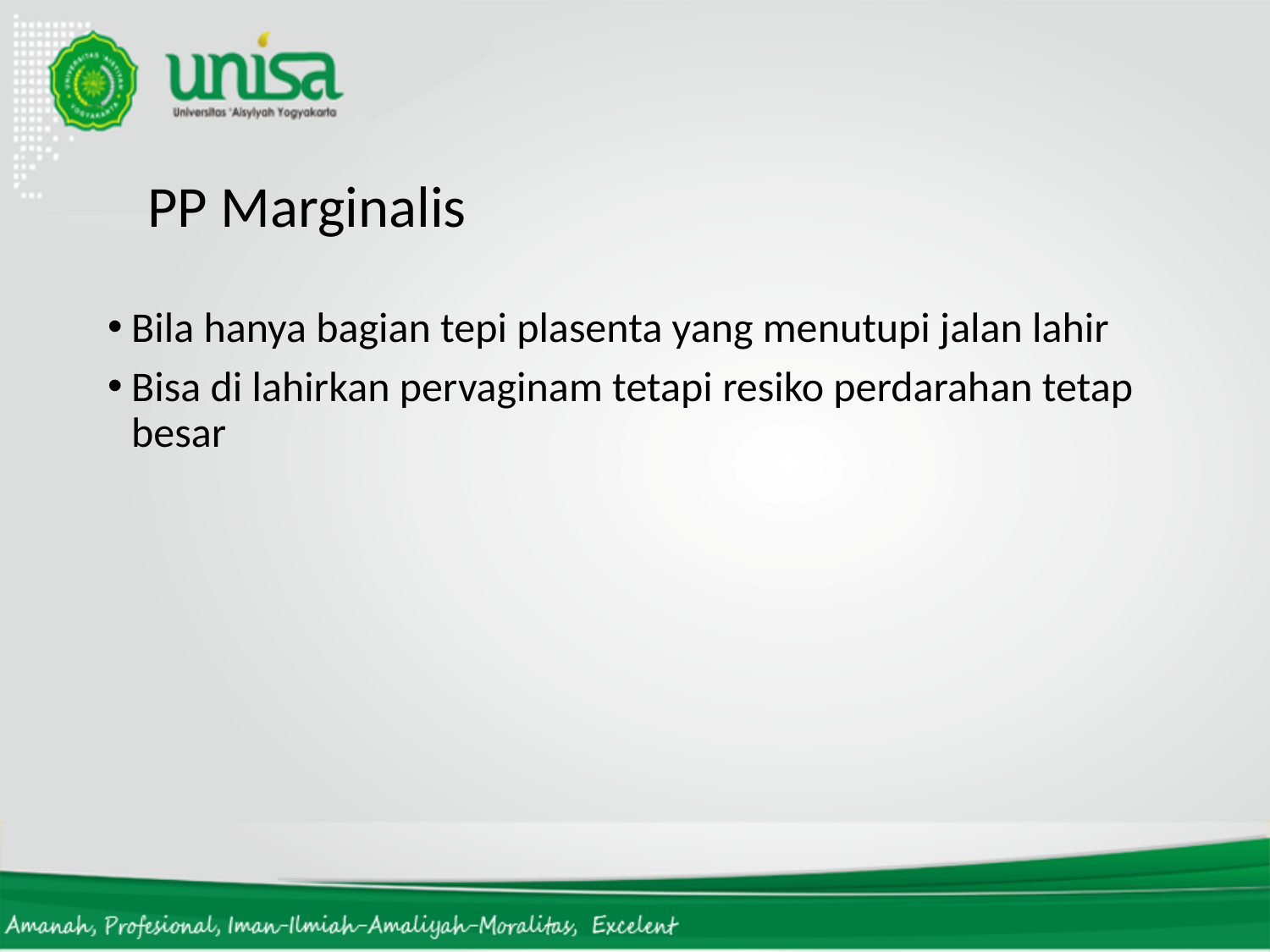

# PP Marginalis
Bila hanya bagian tepi plasenta yang menutupi jalan lahir
Bisa di lahirkan pervaginam tetapi resiko perdarahan tetap besar